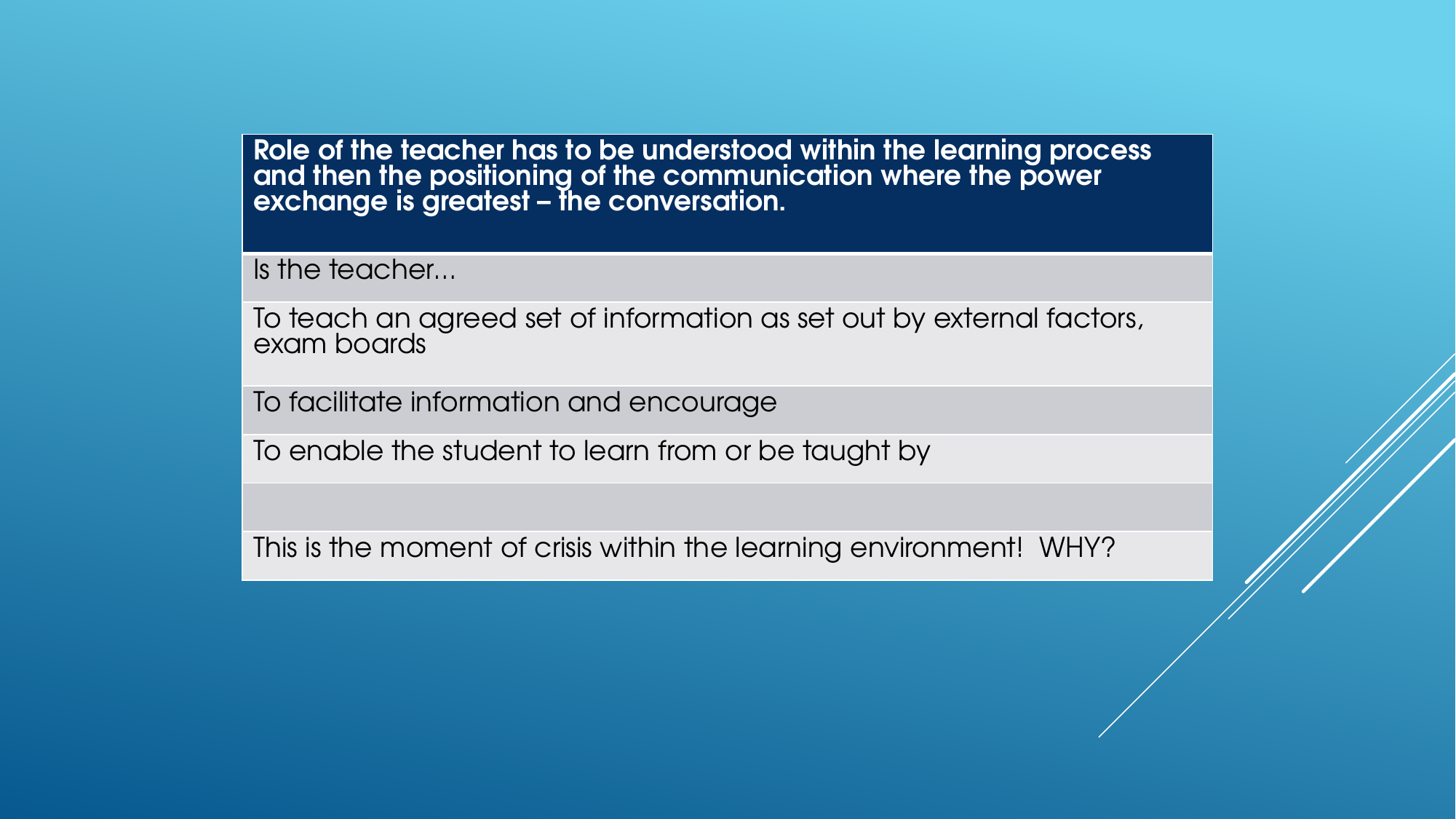

| Role of the teacher has to be understood within the learning process and then the positioning of the communication where the power exchange is greatest – the conversation. |
| --- |
| Is the teacher… |
| To teach an agreed set of information as set out by external factors, exam boards |
| To facilitate information and encourage |
| To enable the student to learn from or be taught by |
|  |
| This is the moment of crisis within the learning environment! WHY? |